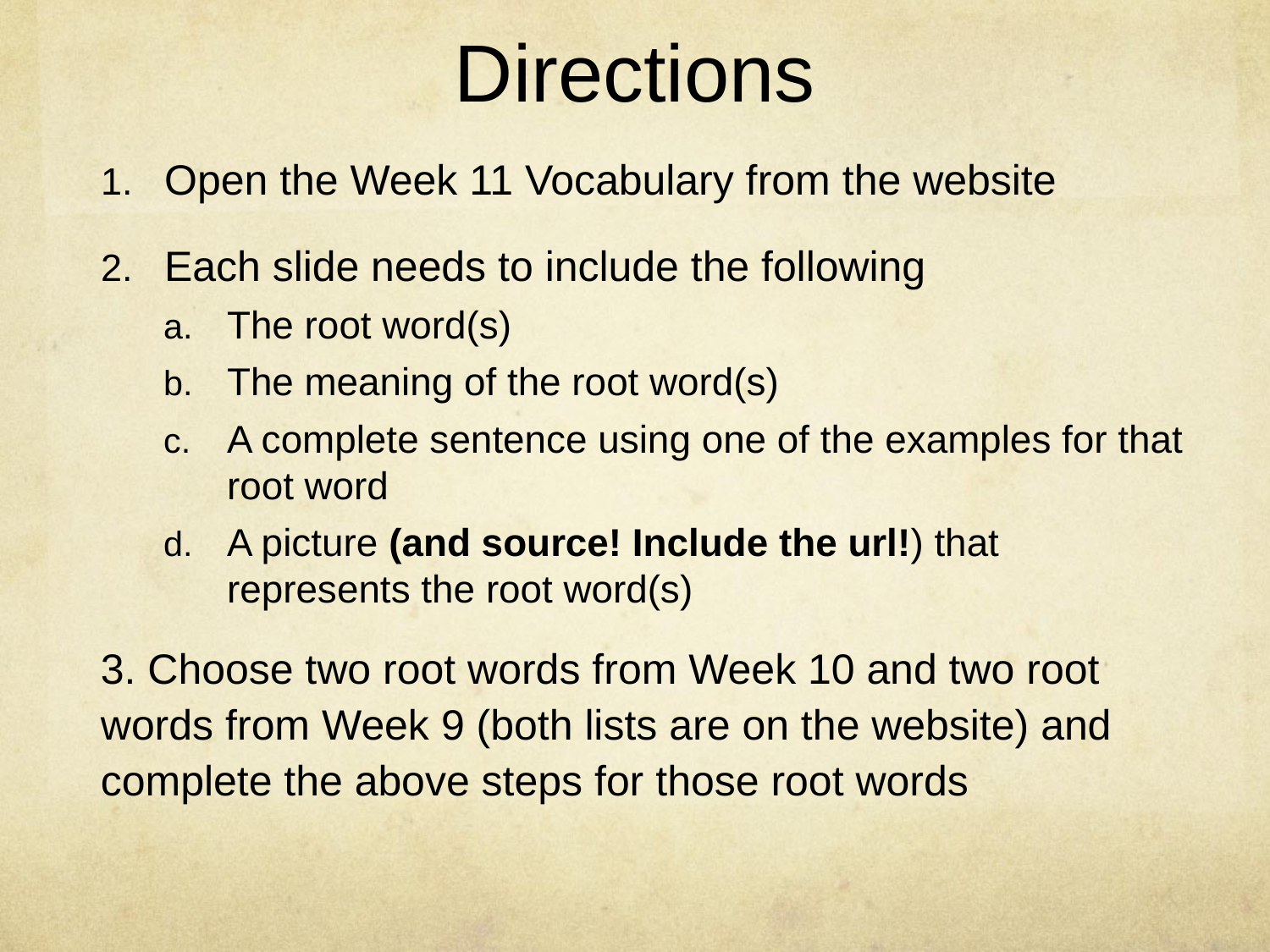

# Directions
Open the Week 11 Vocabulary from the website
Each slide needs to include the following
The root word(s)
The meaning of the root word(s)
A complete sentence using one of the examples for that root word
A picture (and source! Include the url!) that represents the root word(s)

3. Choose two root words from Week 10 and two root words from Week 9 (both lists are on the website) and complete the above steps for those root words